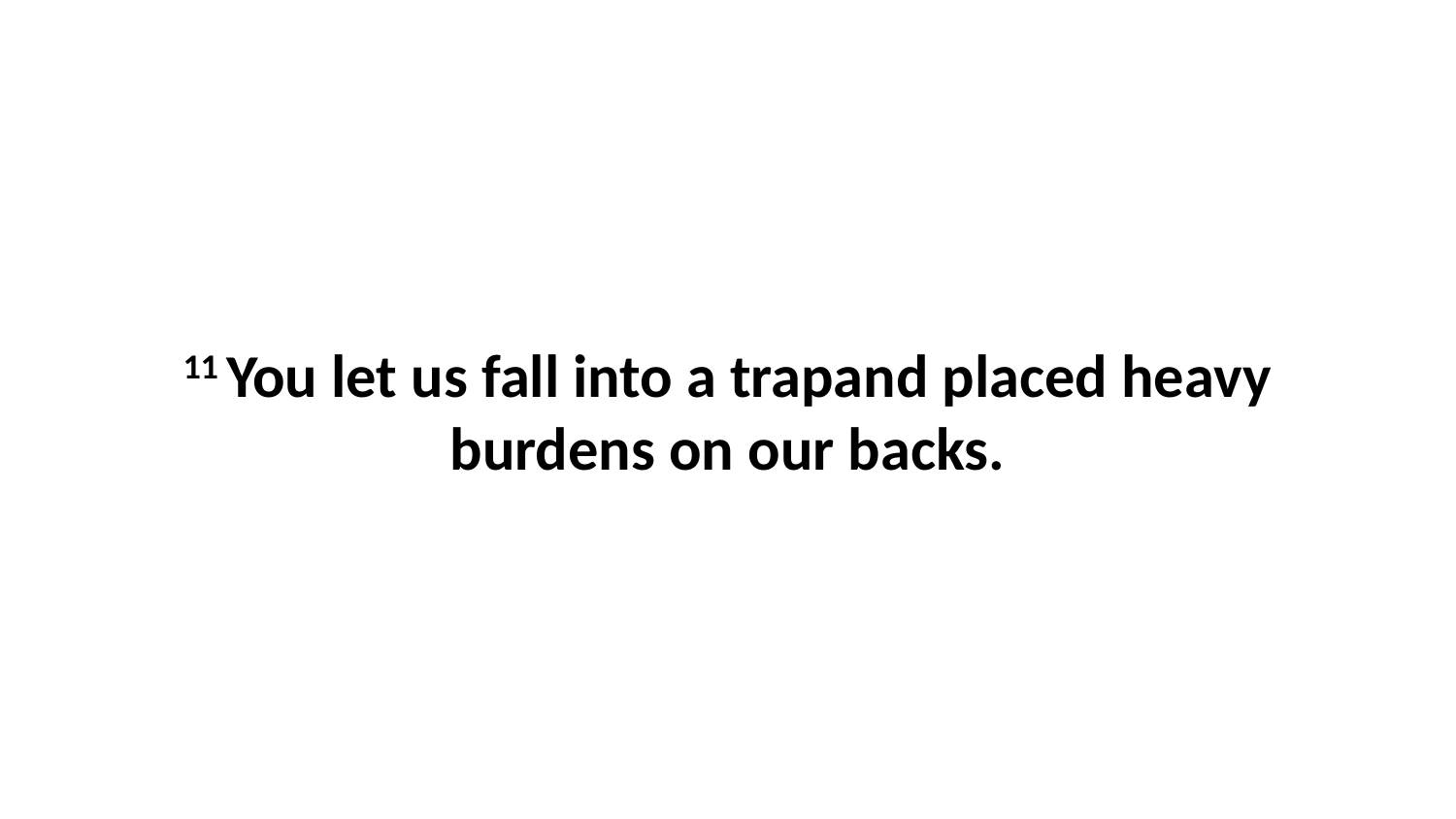

11 You let us fall into a trapand placed heavy burdens on our backs.